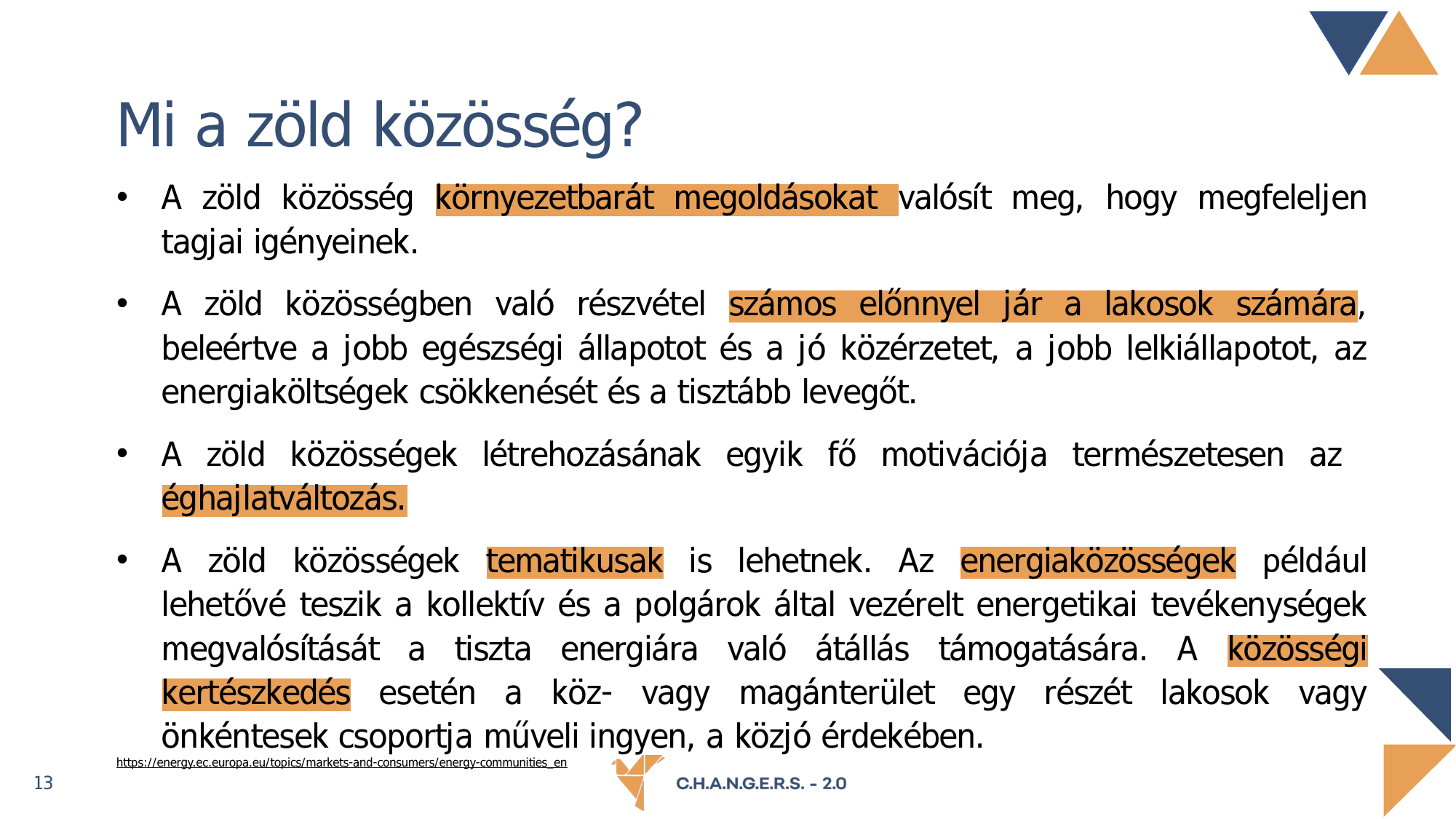

# Mi a zöld közösség?
A zöld közösség környezetbarát megoldásokat valósít meg, hogy megfeleljen tagjai igényeinek.
A zöld közösségben való részvétel számos előnnyel jár a lakosok számára, beleértve a jobb egészségi állapotot és a jó közérzetet, a jobb lelkiállapotot, az energiaköltségek csökkenését és a tisztább levegőt.
A zöld közösségek létrehozásának egyik fő motivációja természetesen az  éghajlatváltozás.
A zöld közösségek tematikusak is lehetnek. Az energiaközösségek például lehetővé teszik a kollektív és a polgárok által vezérelt energetikai tevékenységek megvalósítását a tiszta energiára való átállás támogatására. A közösségi kertészkedés esetén a köz- vagy magánterület egy részét lakosok vagy önkéntesek csoportja műveli ingyen, a közjó érdekében.
https://energy.ec.europa.eu/topics/markets-and-consumers/energy-communities_en